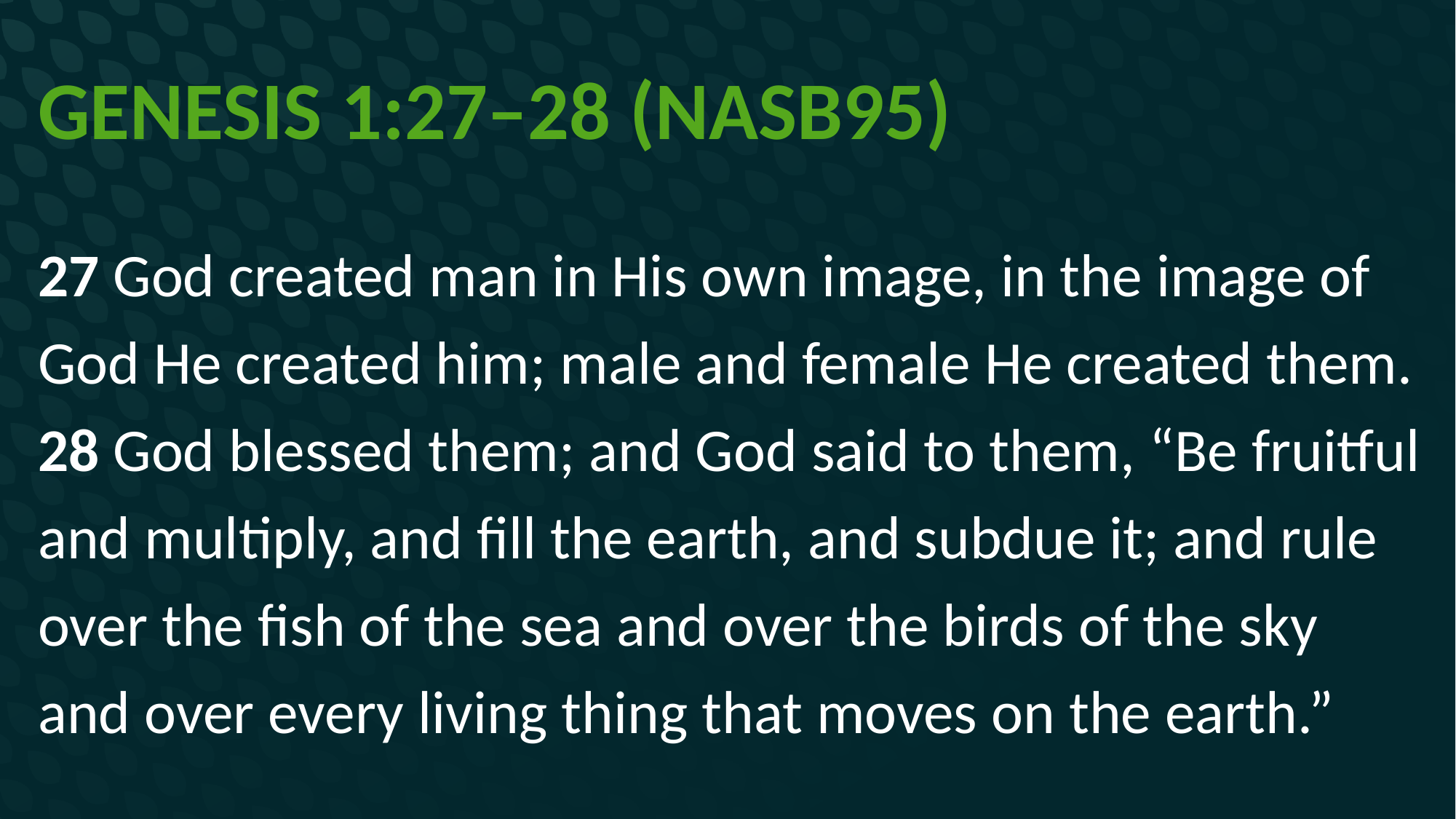

# Genesis 1:27–28 (NASB95)
27 God created man in His own image, in the image of God He created him; male and female He created them. 28 God blessed them; and God said to them, “Be fruitful and multiply, and fill the earth, and subdue it; and rule over the fish of the sea and over the birds of the sky and over every living thing that moves on the earth.”